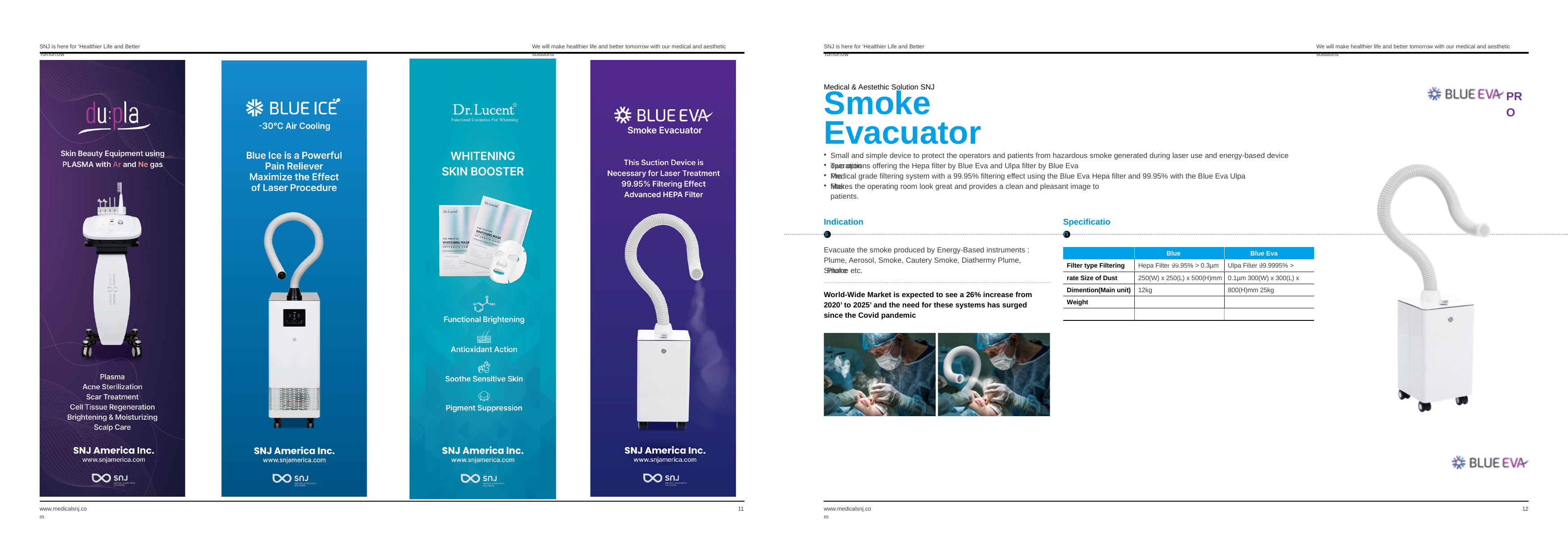

SNJ is here for ‘Healthier Life and Better Tomorrow’
We will make healthier life and better tomorrow with our medical and aesthetic solutions
SNJ is here for ‘Healthier Life and Better Tomorrow’
We will make healthier life and better tomorrow with our medical and aesthetic solutions

Medical & Aestethic Solution SNJ
Smoke Evacuator
PRO
•
Small and simple device to protect the operators and patients from hazardous smoke generated during laser use and energy-based device operation
•
Two options offering the Hepa filter by Blue Eva and Ulpa filter by Blue Eva Pro

•
Medical grade filtering system with a 99.95% filtering effect using the Blue Eva Hepa filter and 99.95% with the Blue Eva Ulpa filter
•
Makes the operating room look great and provides a clean and pleasant image to patients.
Indications
Specification

Evacuate the smoke produced by Energy-Based instruments : Plume, Aerosol, Smoke, Cautery Smoke, Diathermy Plume, Smoke
Blue Eva
Blue Eva Pro
Hepa Filter 99.95% > 0.3µm 250(W) x 250(L) x 500(H)mm 12kg
Ulpa Filter 99.9995% > 0.1µm 300(W) x 300(L) x 800(H)mm 25kg
Filter type Filtering rate Size of Dust Dimention(Main unit) Weight
Plume etc.

World-Wide Market is expected to see a 26% increase from 2020’ to 2025’ and the need for these systems has surged since the Covid pandemic

www.medicalsnj.com
11
www.medicalsnj.com
12